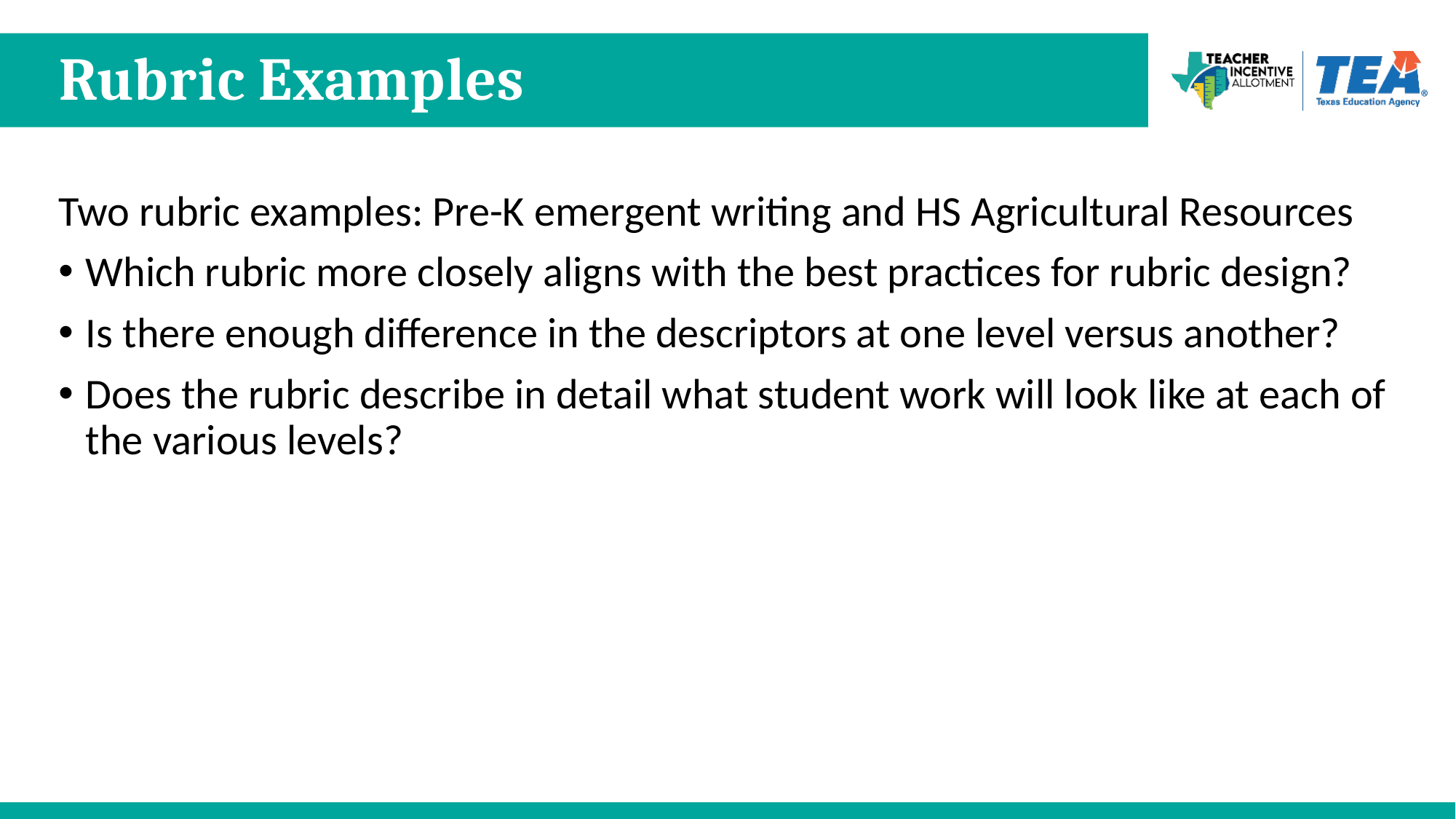

# Rubric Examples
Two rubric examples: Pre-K emergent writing and HS Agricultural Resources
Which rubric more closely aligns with the best practices for rubric design?
Is there enough difference in the descriptors at one level versus another?
Does the rubric describe in detail what student work will look like at each of the various levels?